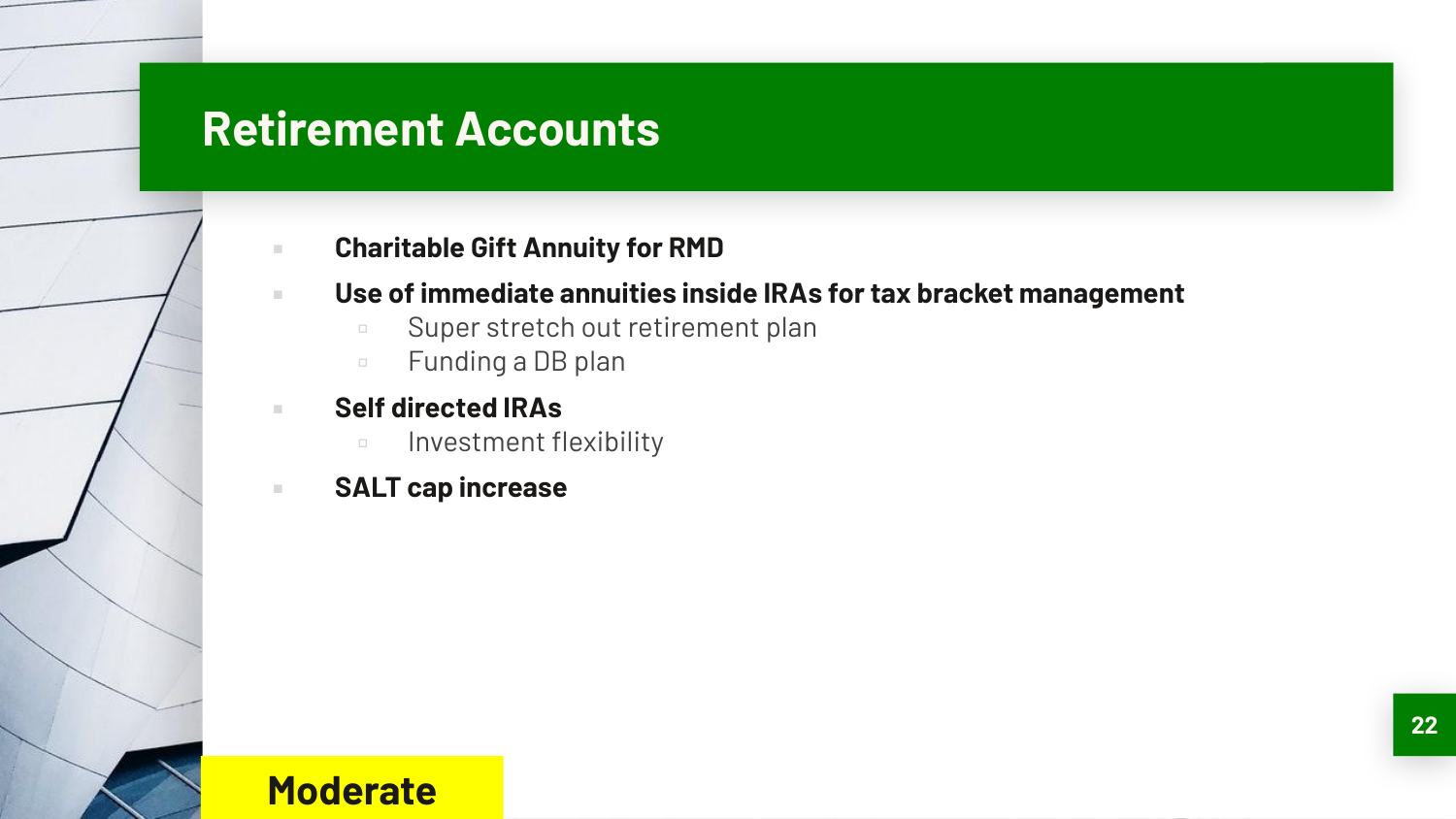

# Retirement Accounts
Charitable Gift Annuity for RMD
Use of immediate annuities inside IRAs for tax bracket management
Super stretch out retirement plan
Funding a DB plan
Self directed IRAs
Investment flexibility
SALT cap increase

22
Moderate